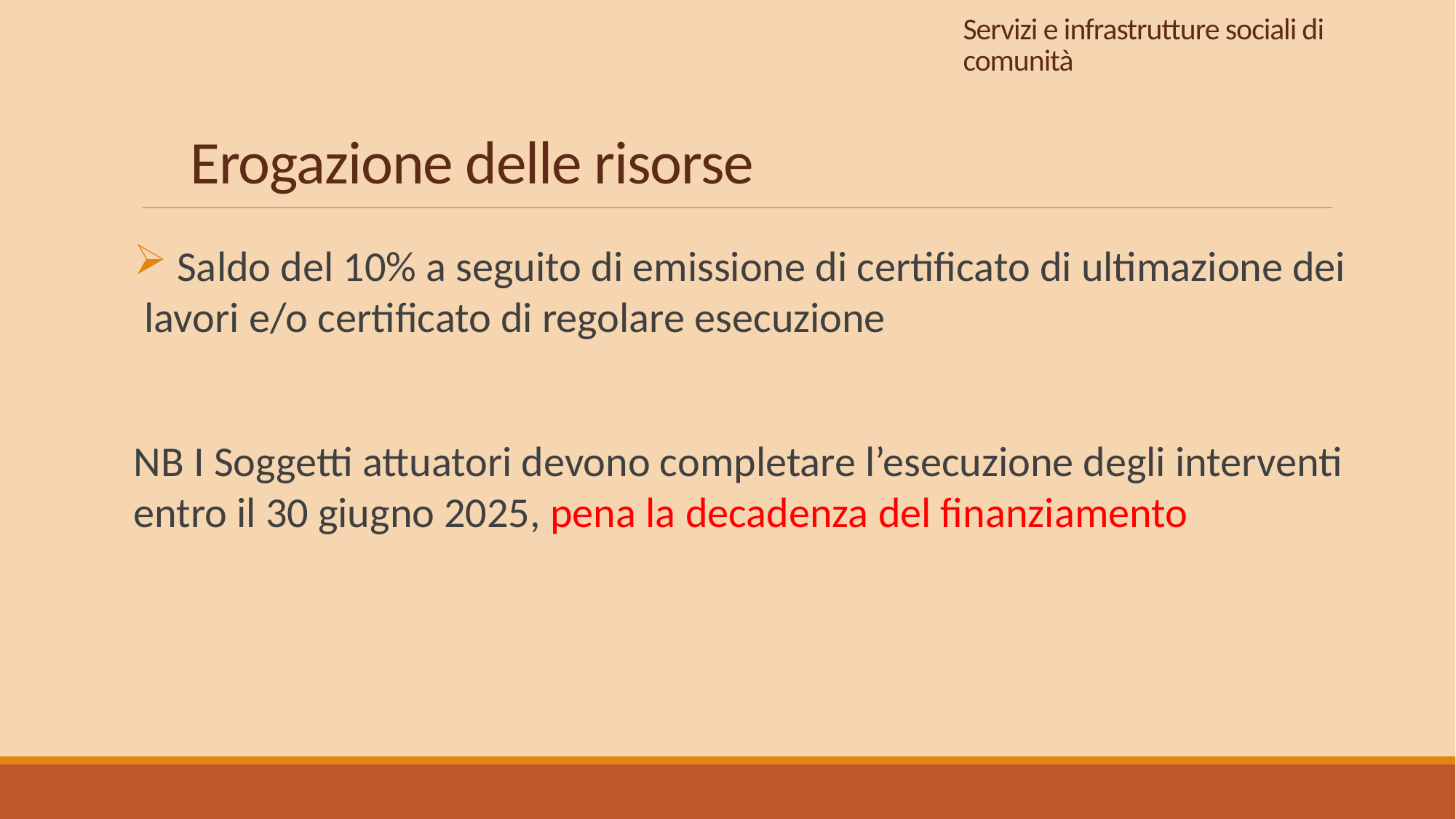

# Servizi e infrastrutture sociali di comunità
Erogazione delle risorse
 Saldo del 10% a seguito di emissione di certificato di ultimazione dei lavori e/o certificato di regolare esecuzione

NB I Soggetti attuatori devono completare l’esecuzione degli interventi entro il 30 giugno 2025, pena la decadenza del finanziamento